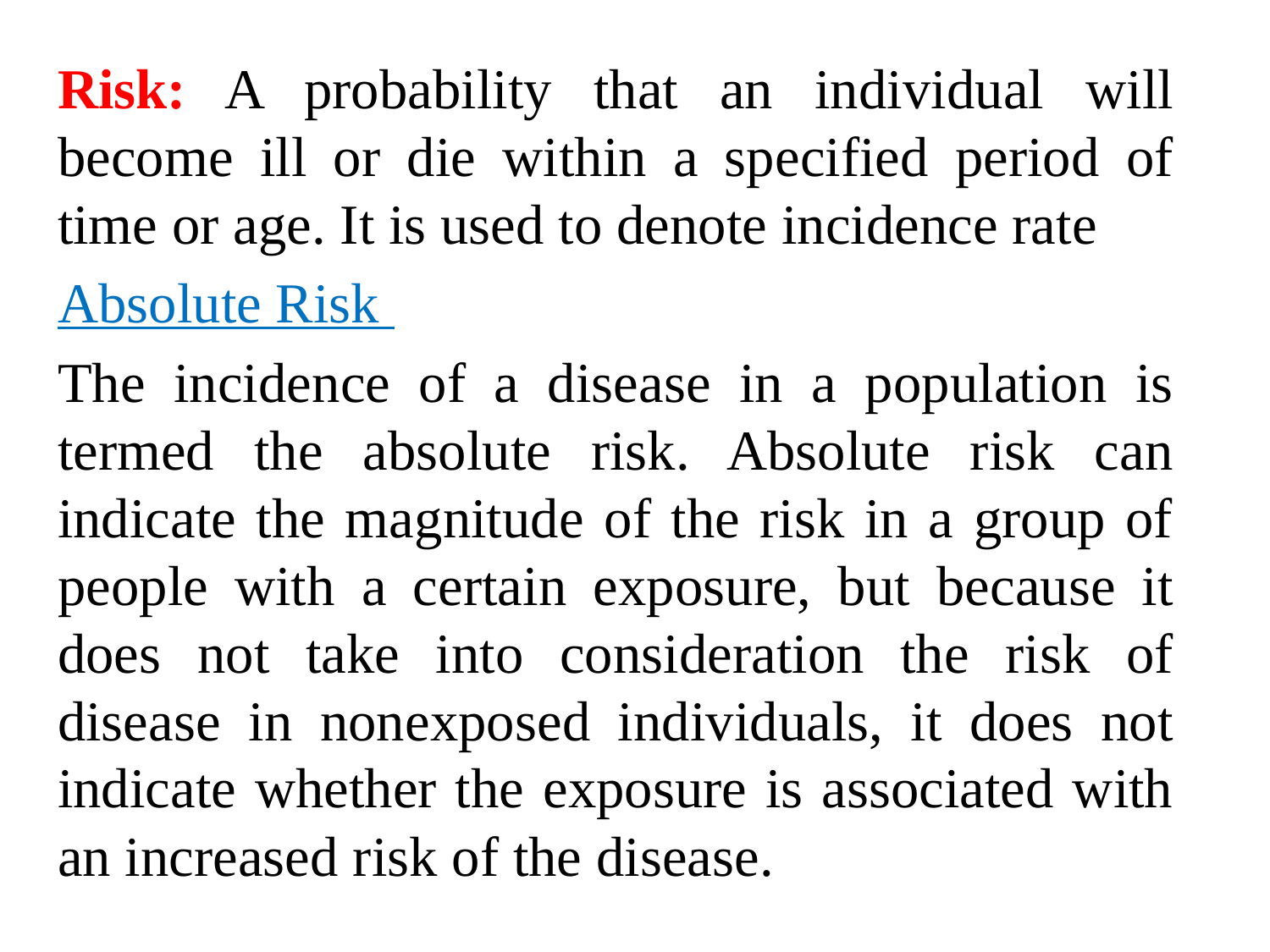

Risk: A probability that an individual will become ill or die within a specified period of time or age. It is used to denote incidence rate
Absolute Risk
The incidence of a disease in a population is termed the absolute risk. Absolute risk can indicate the magnitude of the risk in a group of people with a certain exposure, but because it does not take into consideration the risk of disease in nonexposed individuals, it does not indicate whether the exposure is associated with an increased risk of the disease.